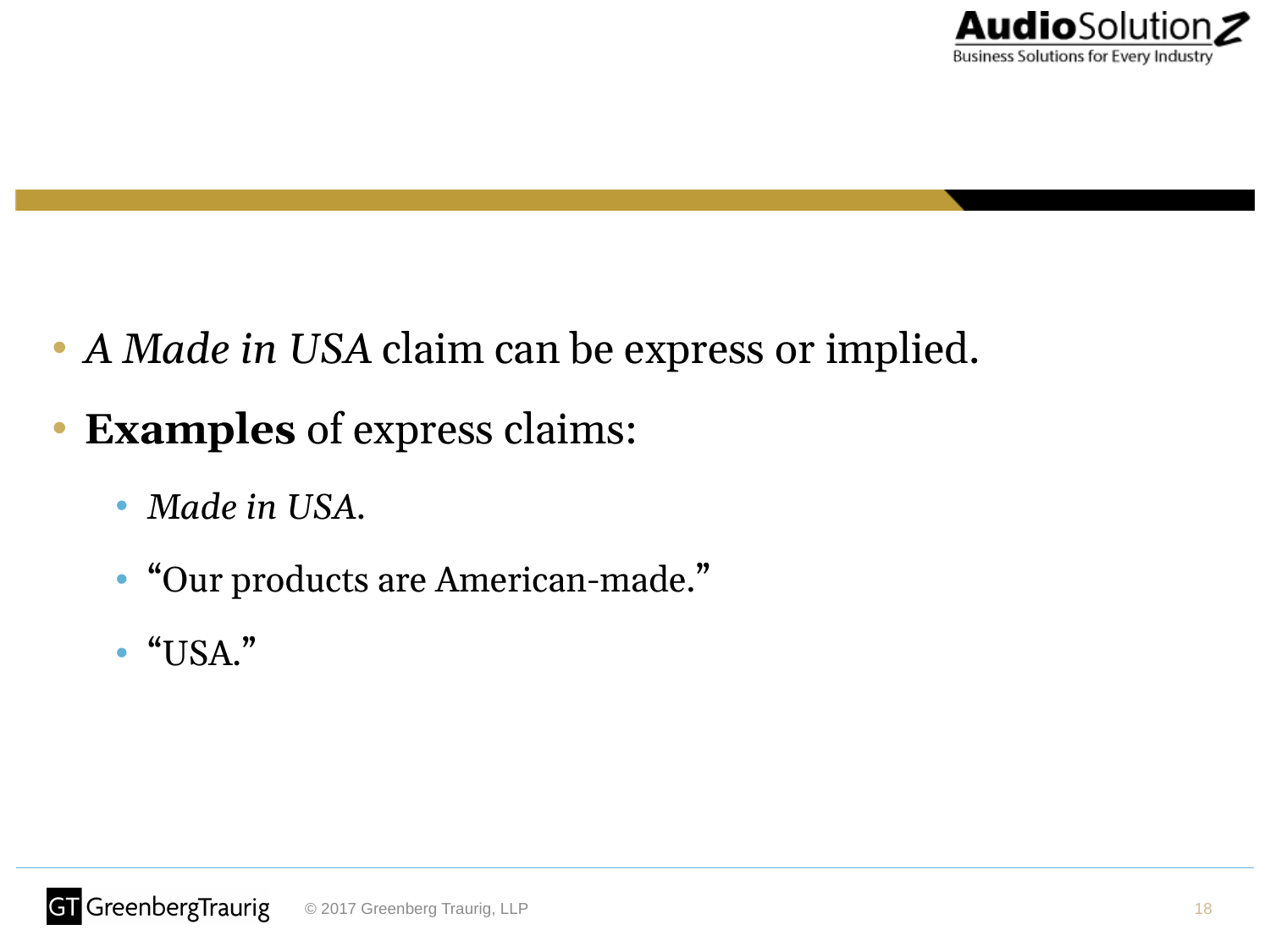

A Made in USA claim can be express or implied.
Examples of express claims:
Made in USA.
“Our products are American-made.”
“USA.”

18